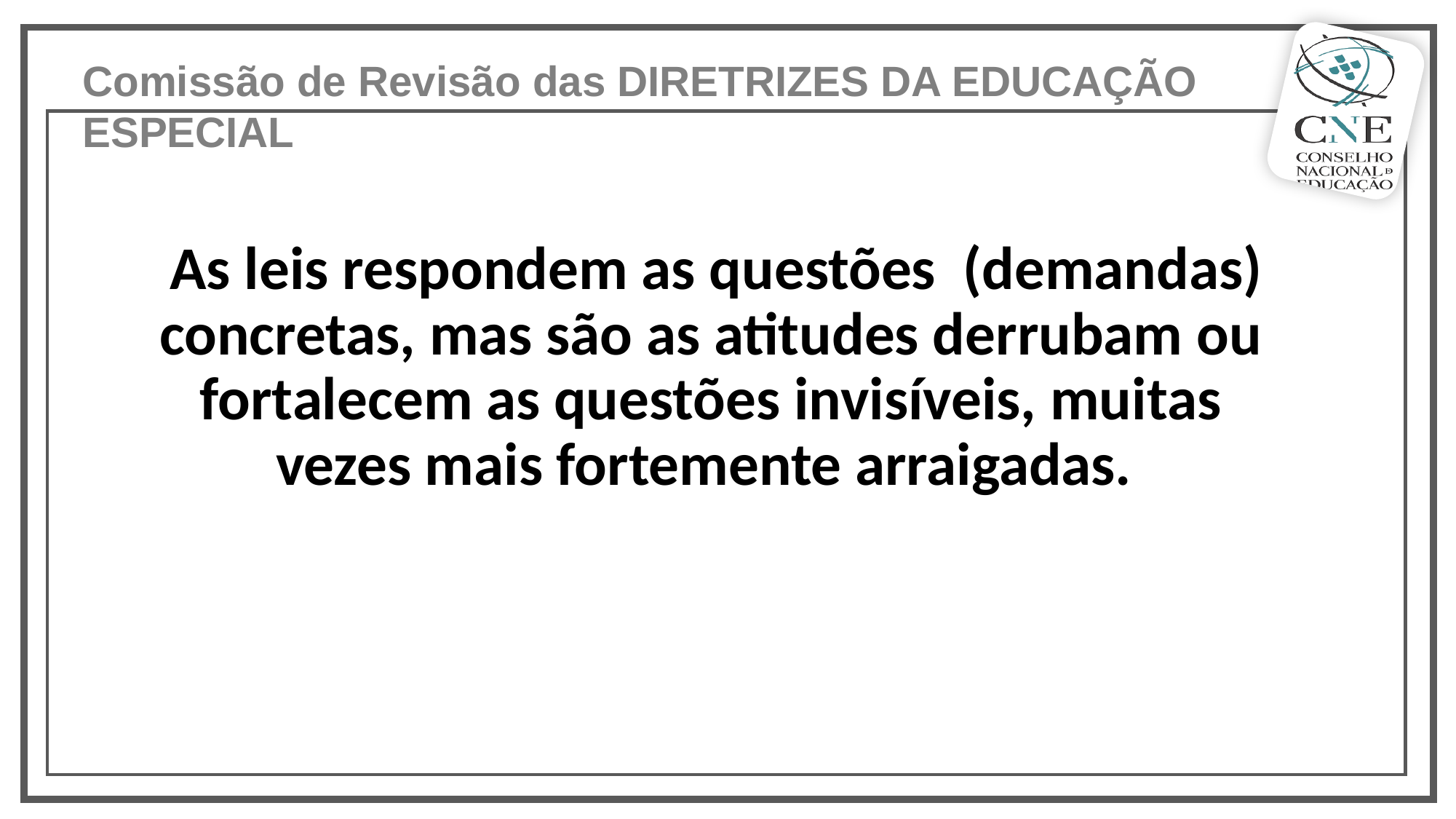

As leis respondem as questões  (demandas) concretas, mas são as atitudes derrubam ou fortalecem as questões invisíveis, muitas vezes mais fortemente arraigadas.